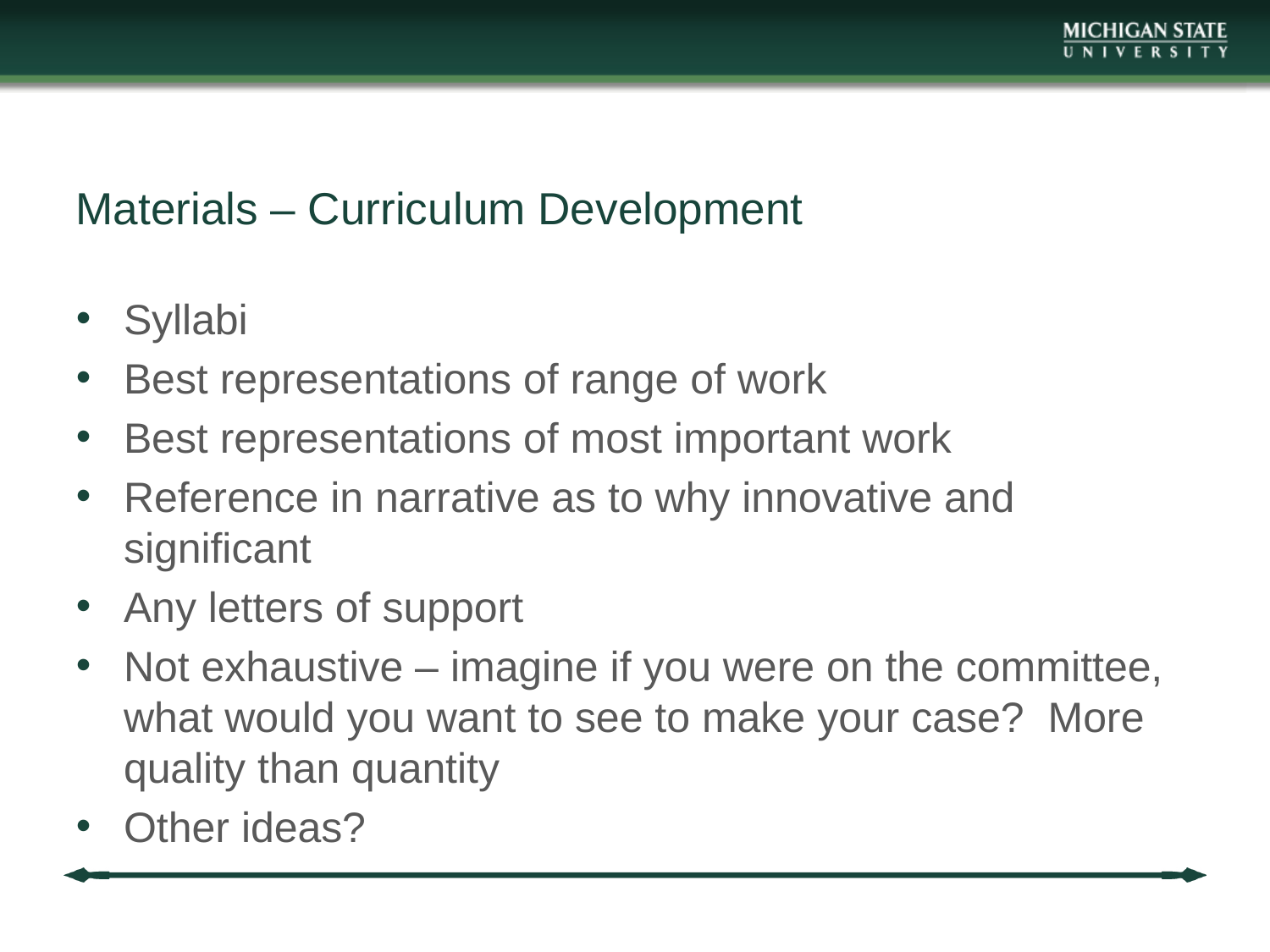

# Materials – Curriculum Development
Syllabi
Best representations of range of work
Best representations of most important work
Reference in narrative as to why innovative and significant
Any letters of support
Not exhaustive – imagine if you were on the committee, what would you want to see to make your case?  More quality than quantity
Other ideas?